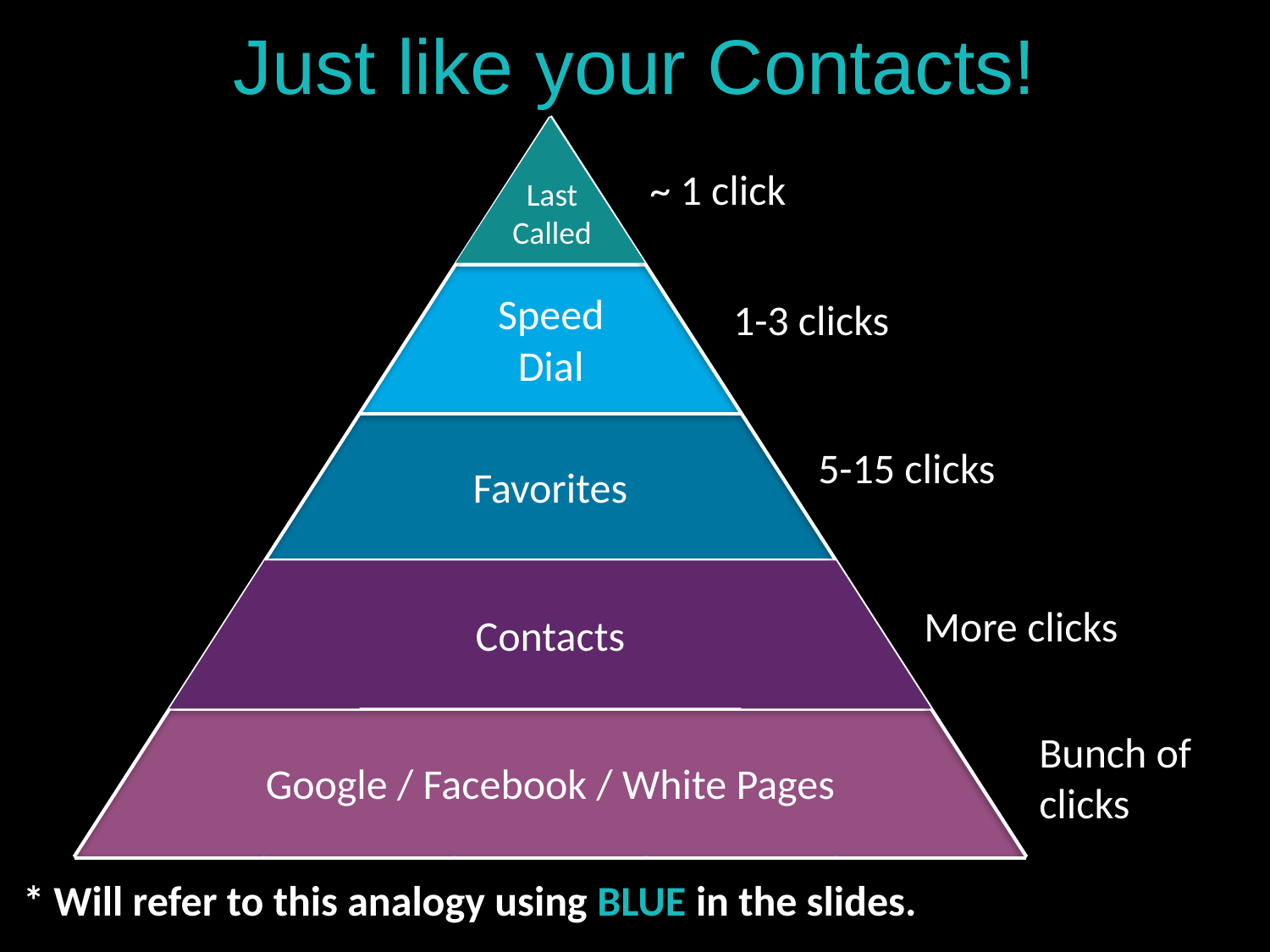

# Just like your Contacts!

~ 1 click
Last
Called

Speed
Dial

1-3 clicks
Favorites

5-15 clicks

Contacts

More clicks
Google / Facebook / White Pages

Bunch of clicks
* Will refer to this analogy using BLUE in the slides.